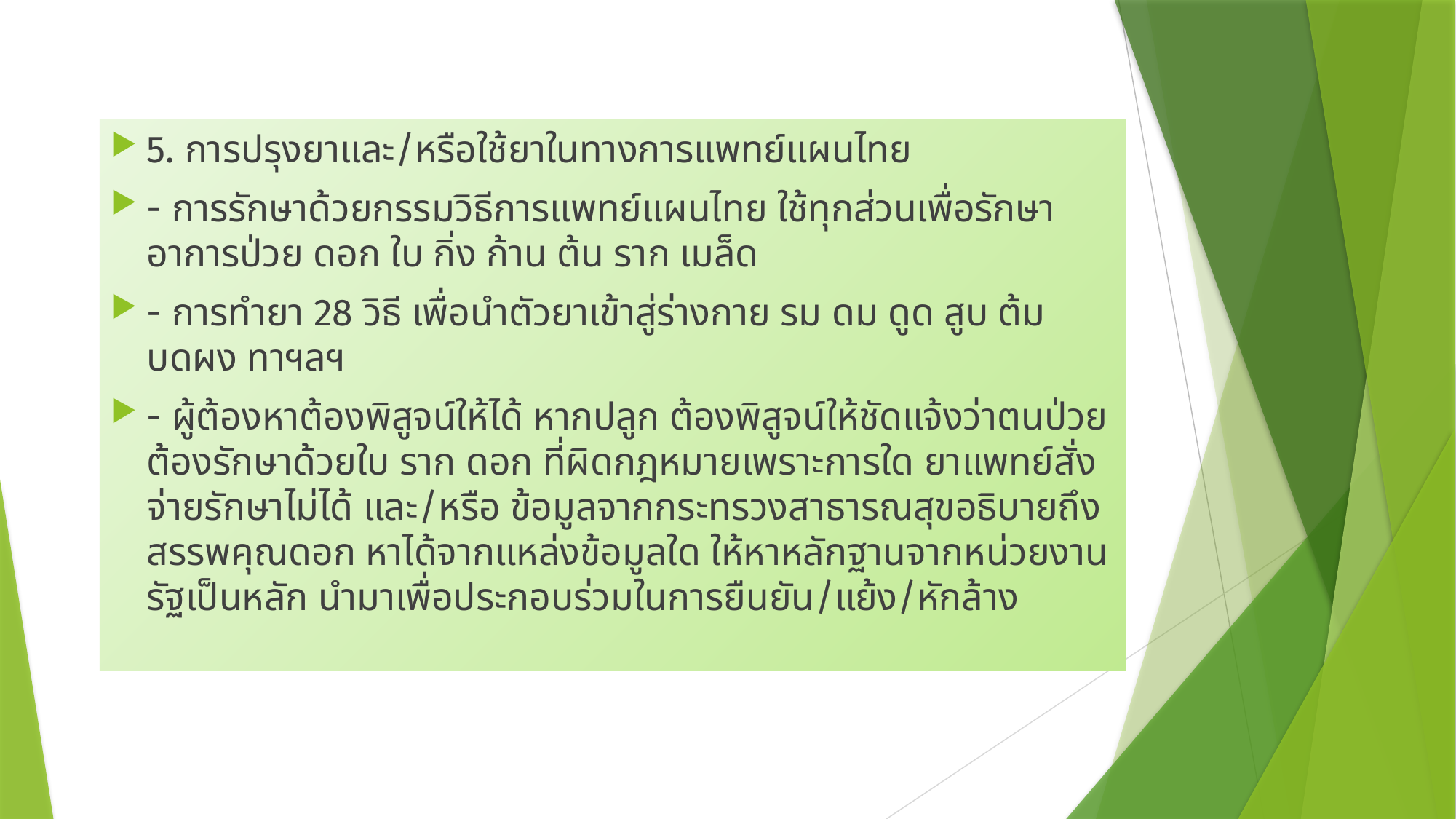

5. การปรุงยาและ/หรือใช้ยาในทางการแพทย์แผนไทย
- การรักษาด้วยกรรมวิธีการแพทย์แผนไทย ใช้ทุกส่วนเพื่อรักษาอาการป่วย ดอก ใบ กิ่ง ก้าน ต้น ราก เมล็ด
- การทำยา 28 วิธี เพื่อนำตัวยาเข้าสู่ร่างกาย รม ดม ดูด สูบ ต้ม บดผง ทาฯลฯ
- ผู้ต้องหาต้องพิสูจน์ให้ได้ หากปลูก ต้องพิสูจน์ให้ชัดแจ้งว่าตนป่วย ต้องรักษาด้วยใบ ราก ดอก ที่ผิดกฎหมายเพราะการใด ยาแพทย์สั่งจ่ายรักษาไม่ได้ และ/หรือ ข้อมูลจากกระทรวงสาธารณสุขอธิบายถึงสรรพคุณดอก หาได้จากแหล่งข้อมูลใด ให้หาหลักฐานจากหน่วยงานรัฐเป็นหลัก นำมาเพื่อประกอบร่วมในการยืนยัน/แย้ง/หักล้าง